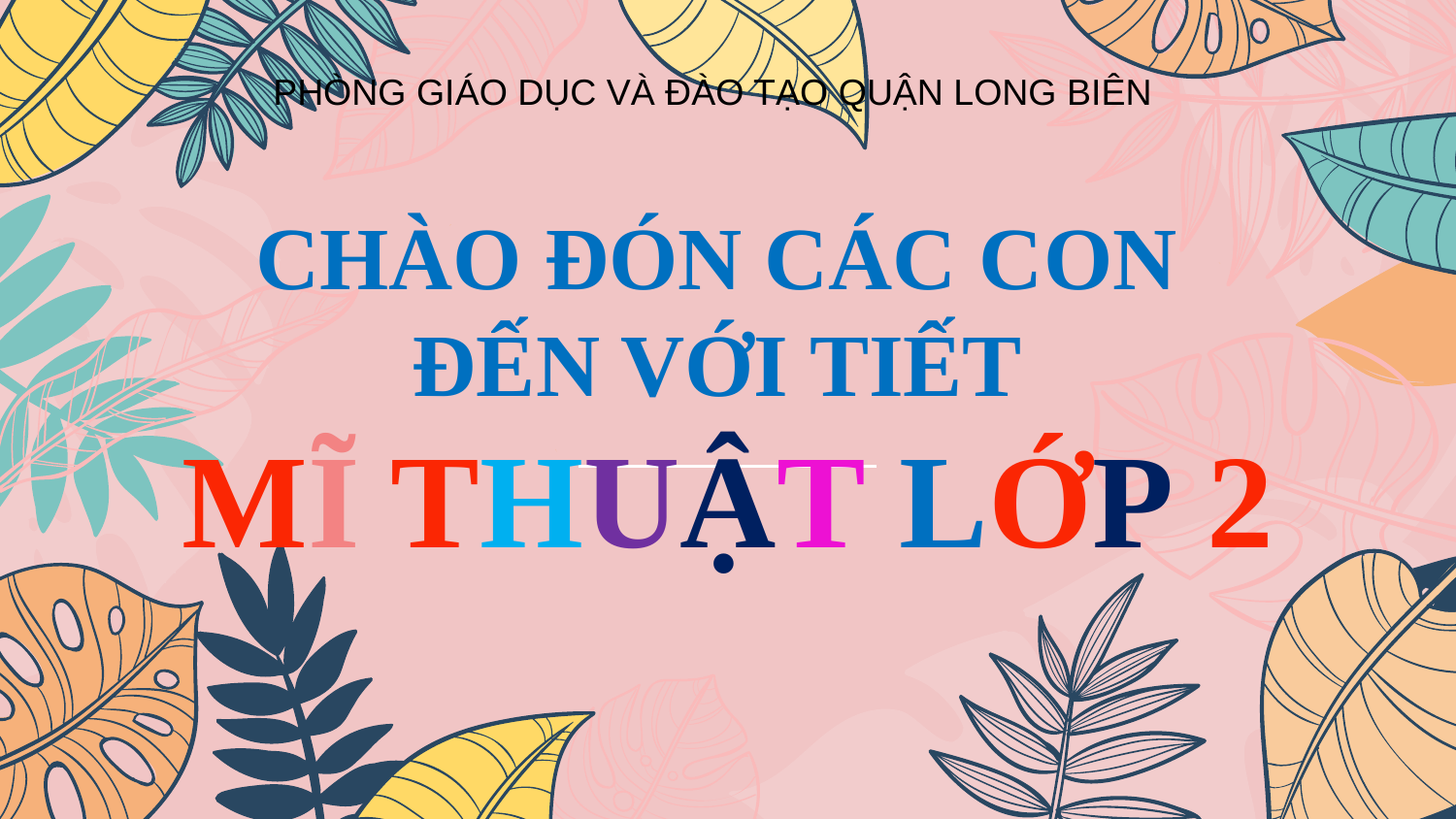

PHÒNG GIÁO DỤC VÀ ĐÀO TẠO QUẬN LONG BIÊN
CHÀO ĐÓN CÁC CON
ĐẾN VỚI TIẾT
MĨ THUẬT LỚP 2